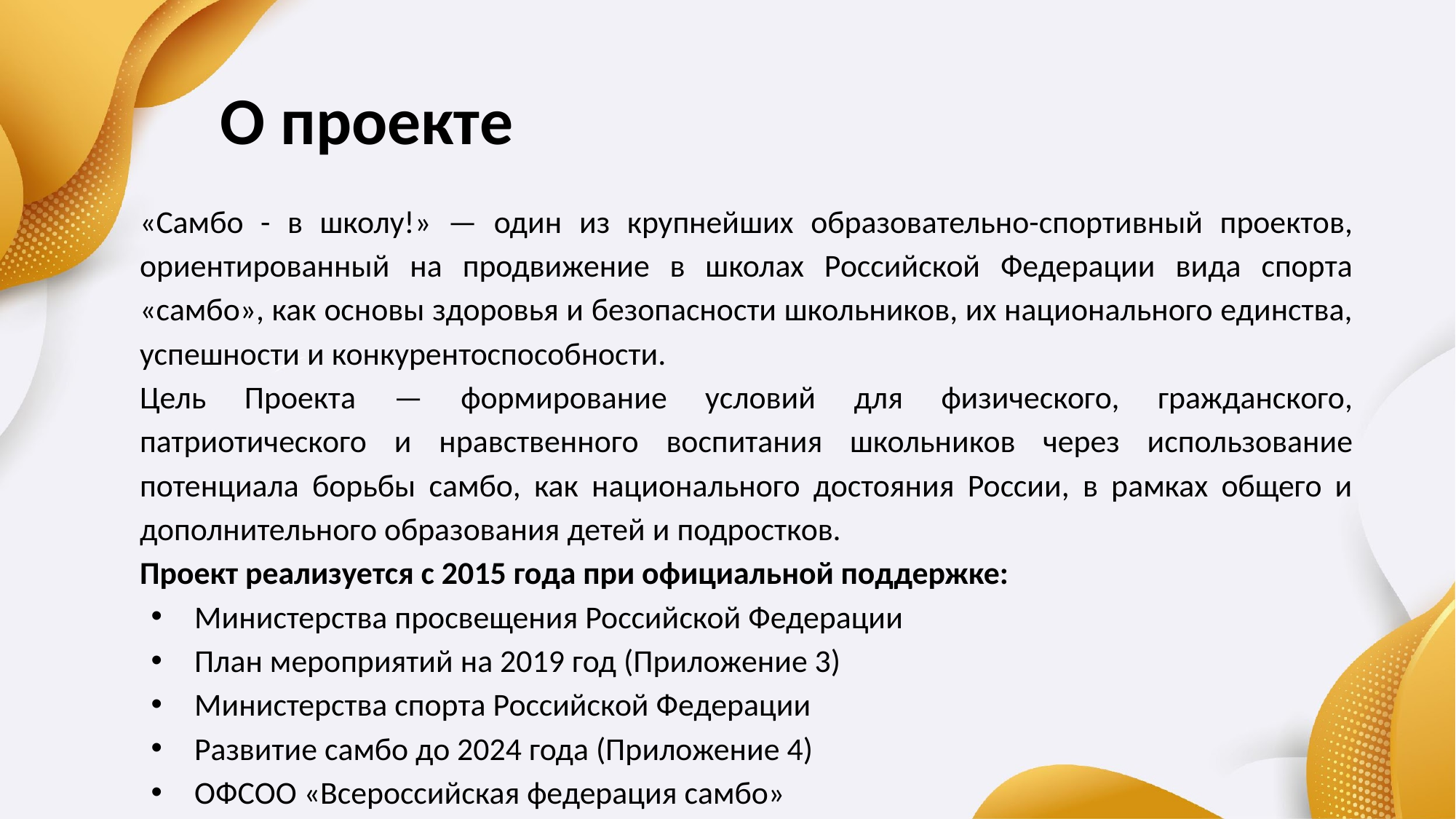

# О проекте
«Самбо - в школу!» — один из крупнейших образовательно-спортивный проектов, ориентированный на продвижение в школах Российской Федерации вида спорта «самбо», как основы здоровья и безопасности школьников, их национального единства, успешности и конкурентоспособности.
Цель Проекта — формирование условий для физического, гражданского, патриотического и нравственного воспитания школьников через использование потенциала борьбы самбо, как национального достояния России, в рамках общего и дополнительного образования детей и подростков.
Проект реализуется с 2015 года при официальной поддержке:
Министерства просвещения Российской Федерации
План мероприятий на 2019 год (Приложение 3)
Министерства спорта Российской Федерации
Развитие самбо до 2024 года (Приложение 4)
ОФСОО «Всероссийская федерация самбо»